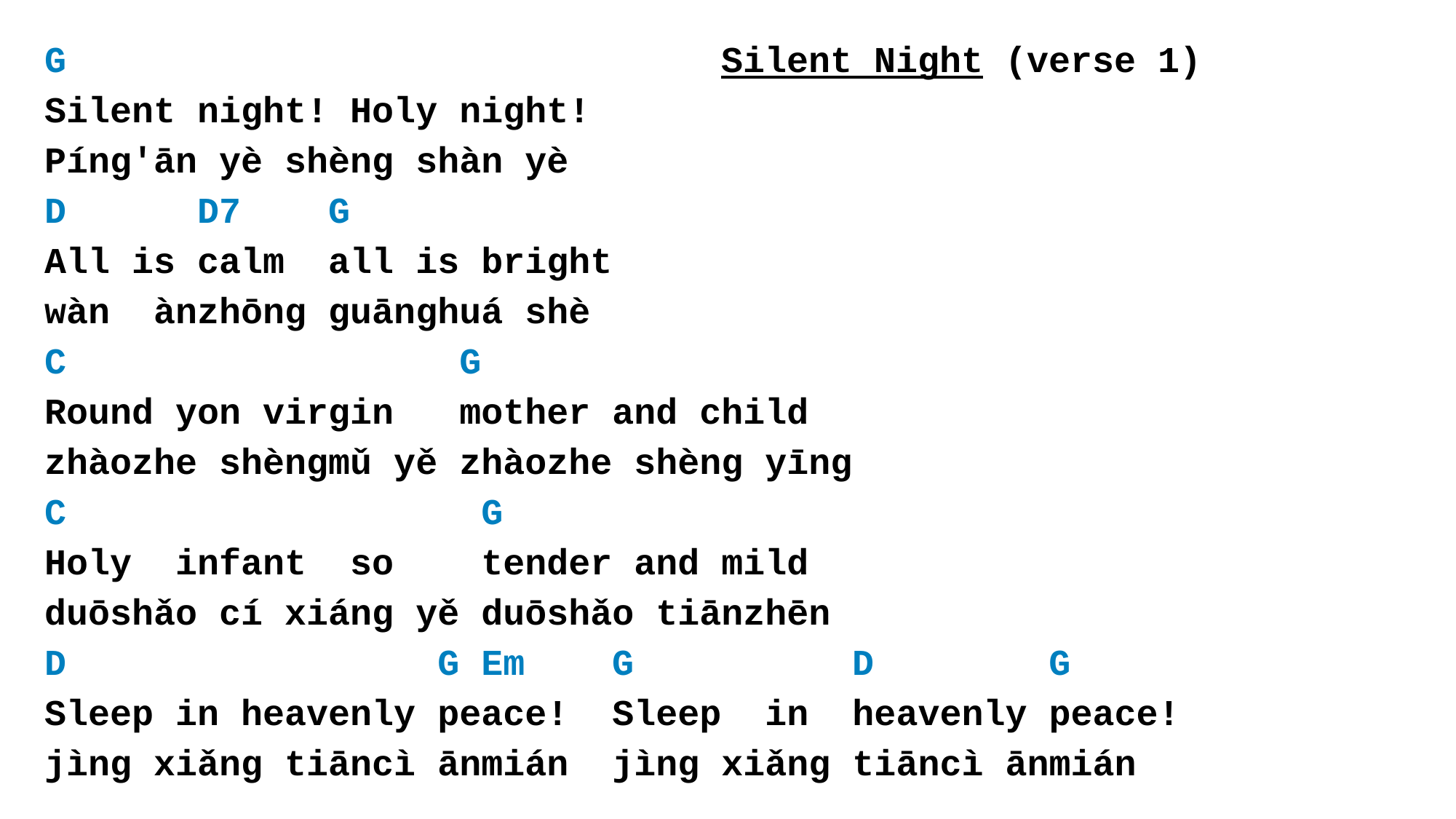

G                              Silent Night (verse 1)
Silent night! Holy night!
Píng'ān yè shèng shàn yè
D      D7    G
All is calm  all is bright
wàn  ànzhōng guānghuá shè
C                  G
Round yon virgin   mother and child
zhàozhe shèngmǔ yě zhàozhe shèng yīng
C                   G
Holy  infant  so    tender and mild
duōshǎo cí xiáng yě duōshǎo tiānzhēn
D                 G Em    G          D        G
Sleep in heavenly peace!  Sleep  in  heavenly peace!
jìng xiǎng tiāncì ānmián  jìng xiǎng tiāncì ānmián